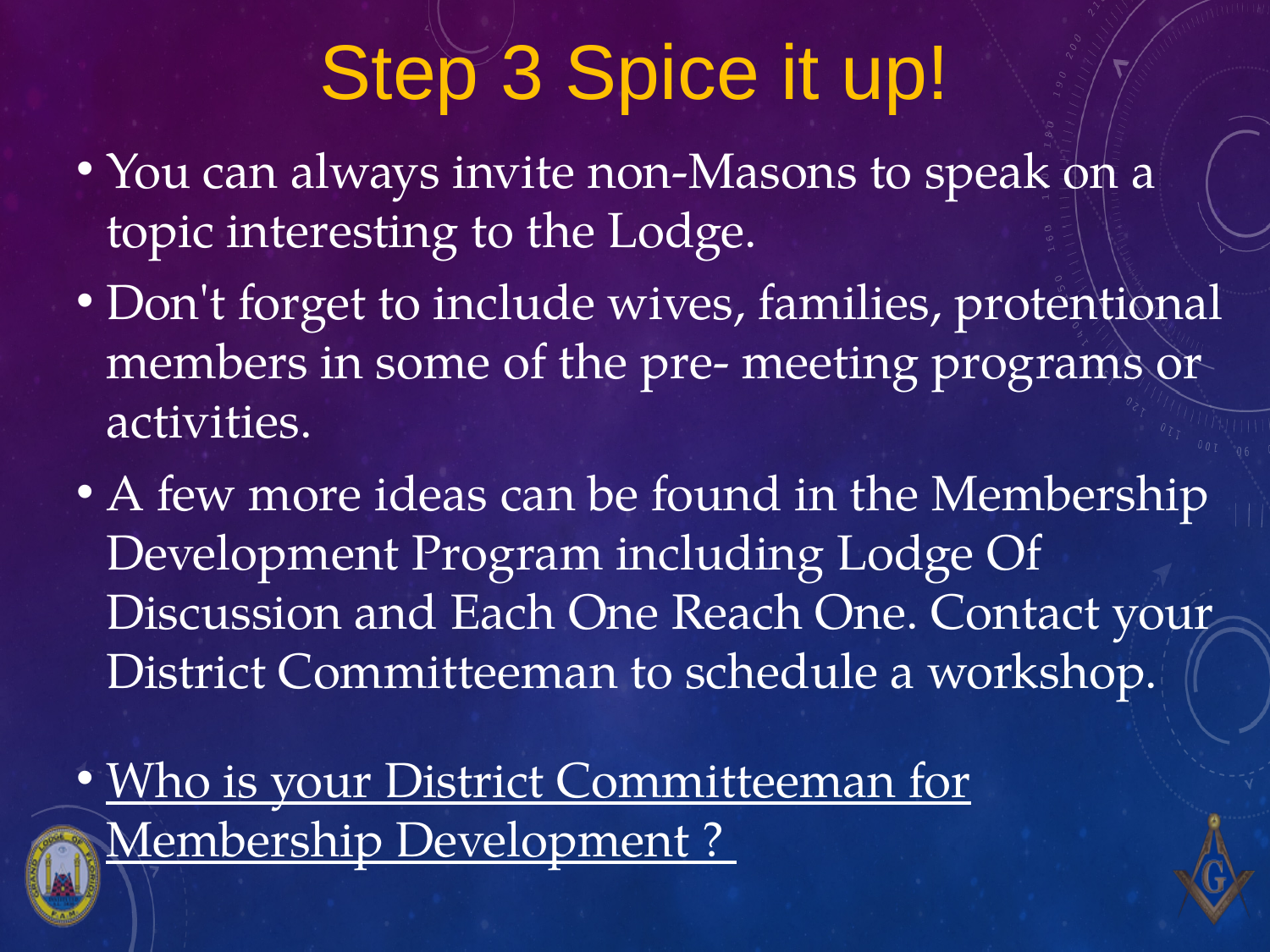

# Step 3 Spice it up!
You can always invite non-Masons to speak on a topic interesting to the Lodge.
Don't forget to include wives, families, protentional members in some of the pre- meeting programs or activities.
A few more ideas can be found in the Membership Development Program including Lodge Of Discussion and Each One Reach One. Contact your District Committeeman to schedule a workshop.

Who is your District Committeeman for Membership Development ?